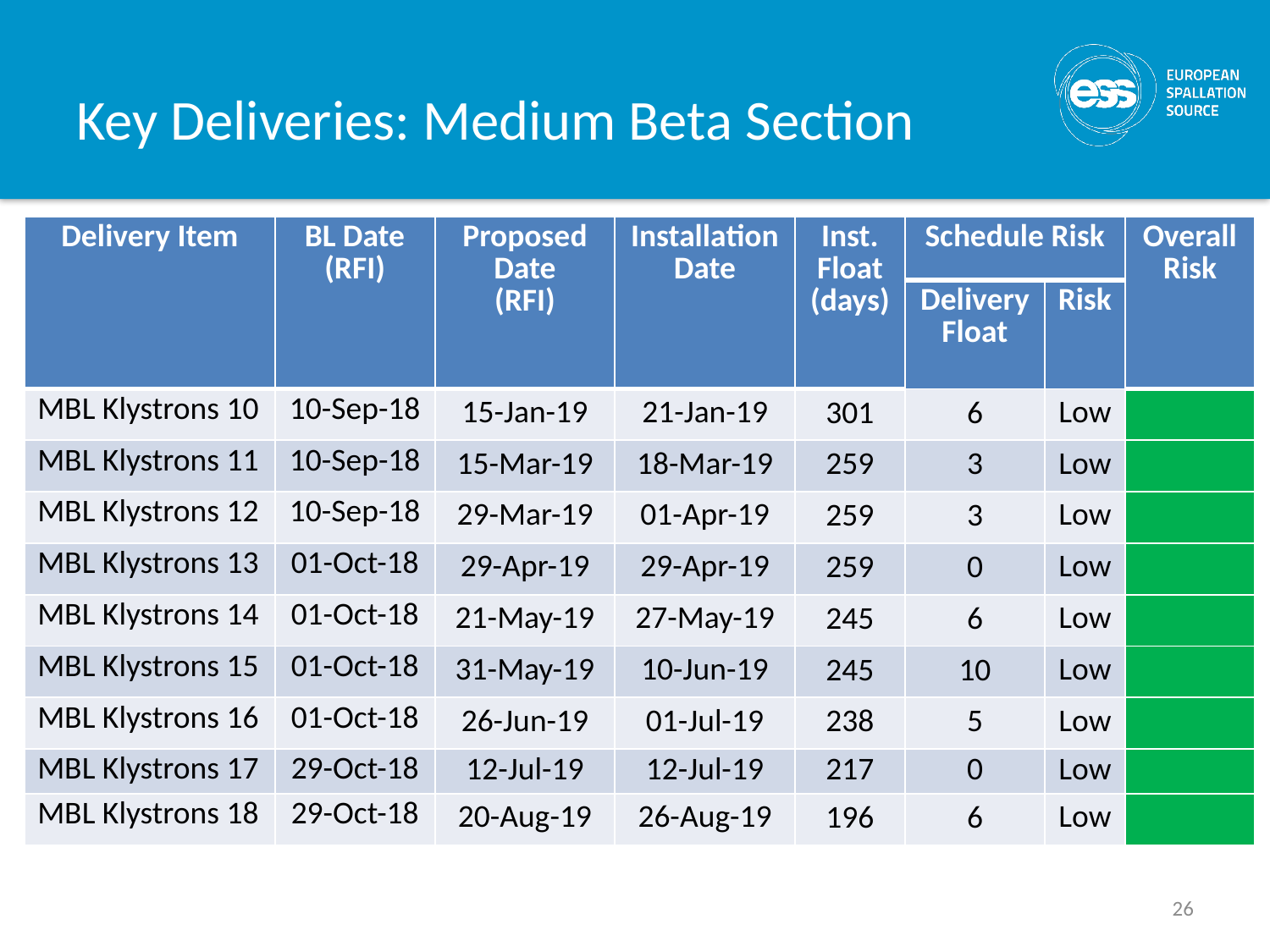

# Key Deliveries: Medium Beta Section
| Delivery Item | BL Date (RFI) | Proposed Date (RFI) | Installation Date | Inst. Float (days) | Schedule Risk |  | Overall Risk |
| --- | --- | --- | --- | --- | --- | --- | --- |
|  |  |  |  |  | Delivery Float | Risk |  |
| MBL Klystrons 10 | 10-Sep-18 | 15-Jan-19 | 21-Jan-19 | 301 | 6 | Low |  |
| MBL Klystrons 11 | 10-Sep-18 | 15-Mar-19 | 18-Mar-19 | 259 | 3 | Low |  |
| MBL Klystrons 12 | 10-Sep-18 | 29-Mar-19 | 01-Apr-19 | 259 | 3 | Low |  |
| MBL Klystrons 13 | 01-Oct-18 | 29-Apr-19 | 29-Apr-19 | 259 | 0 | Low |  |
| MBL Klystrons 14 | 01-Oct-18 | 21-May-19 | 27-May-19 | 245 | 6 | Low |  |
| MBL Klystrons 15 | 01-Oct-18 | 31-May-19 | 10-Jun-19 | 245 | 10 | Low |  |
| MBL Klystrons 16 | 01-Oct-18 | 26-Jun-19 | 01-Jul-19 | 238 | 5 | Low |  |
| MBL Klystrons 17 | 29-Oct-18 | 12-Jul-19 | 12-Jul-19 | 217 | 0 | Low |  |
| MBL Klystrons 18 | 29-Oct-18 | 20-Aug-19 | 26-Aug-19 | 196 | 6 | Low |  |
26